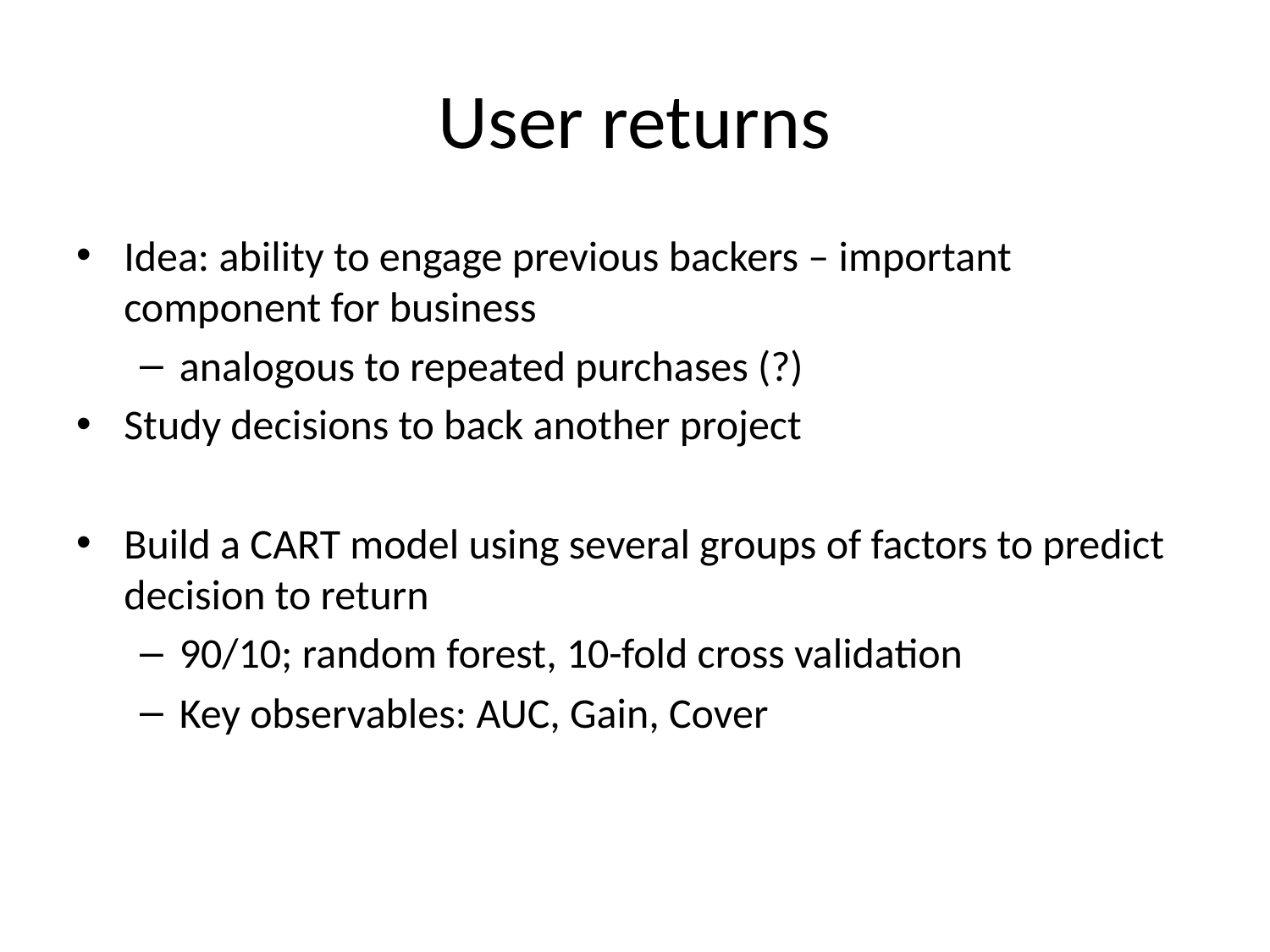

# User returns
Idea: ability to engage previous backers – important component for business
analogous to repeated purchases (?)
Study decisions to back another project

Build a CART model using several groups of factors to predict decision to return
90/10; random forest, 10-fold cross validation
Key observables: AUC, Gain, Cover